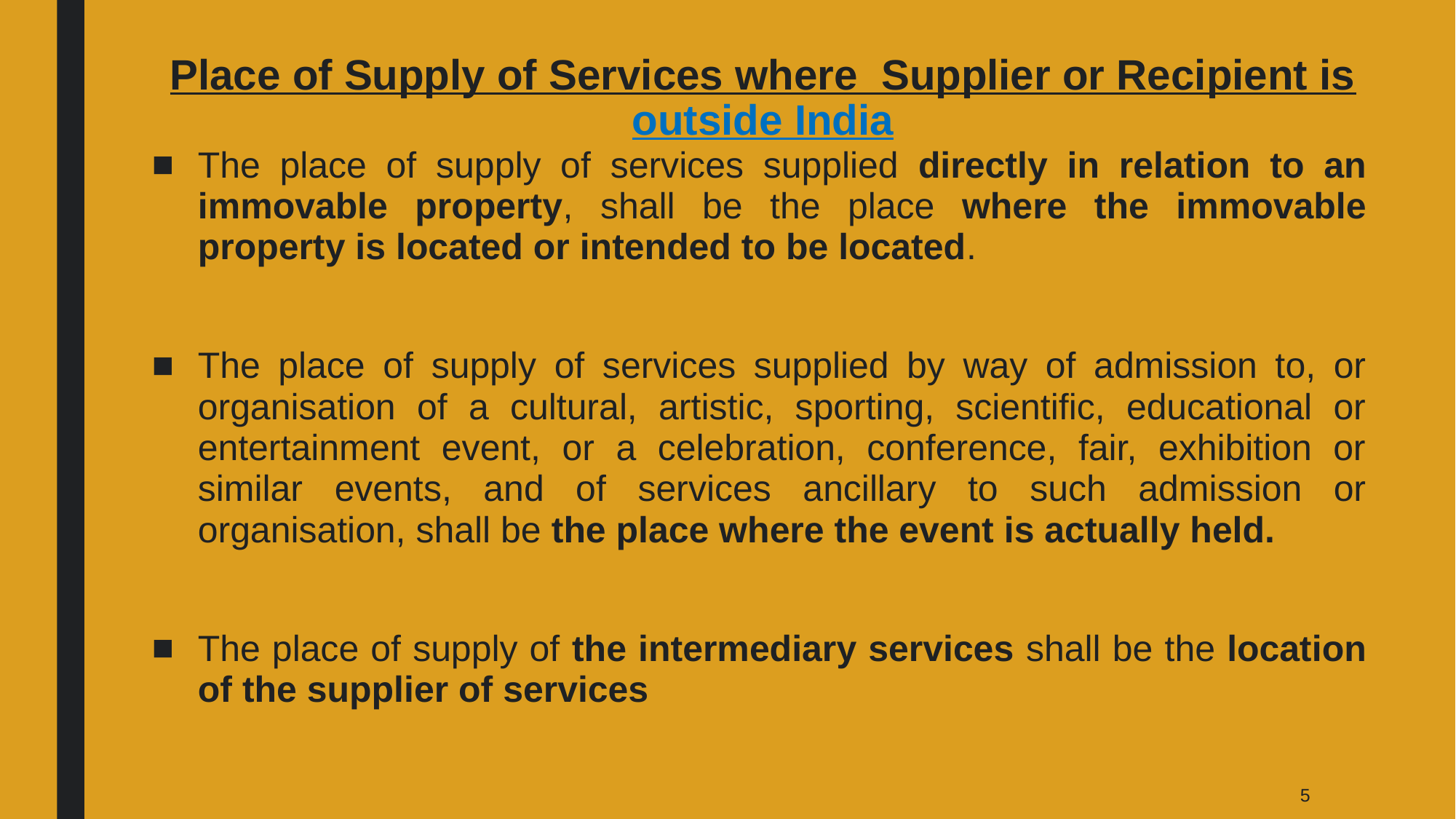

# Place of Supply of Services where  Supplier or Recipient is outside India
The place of supply of services supplied directly in relation to an immovable property, shall be the place where the immovable property is located or intended to be located.

The place of supply of services supplied by way of admission to, or organisation of a cultural, artistic, sporting, scientific, educational or entertainment event, or a celebration, conference, fair, exhibition or similar events, and of services ancillary to such admission or organisation, shall be the place where the event is actually held.

The place of supply of the intermediary services shall be the location of the supplier of services
5